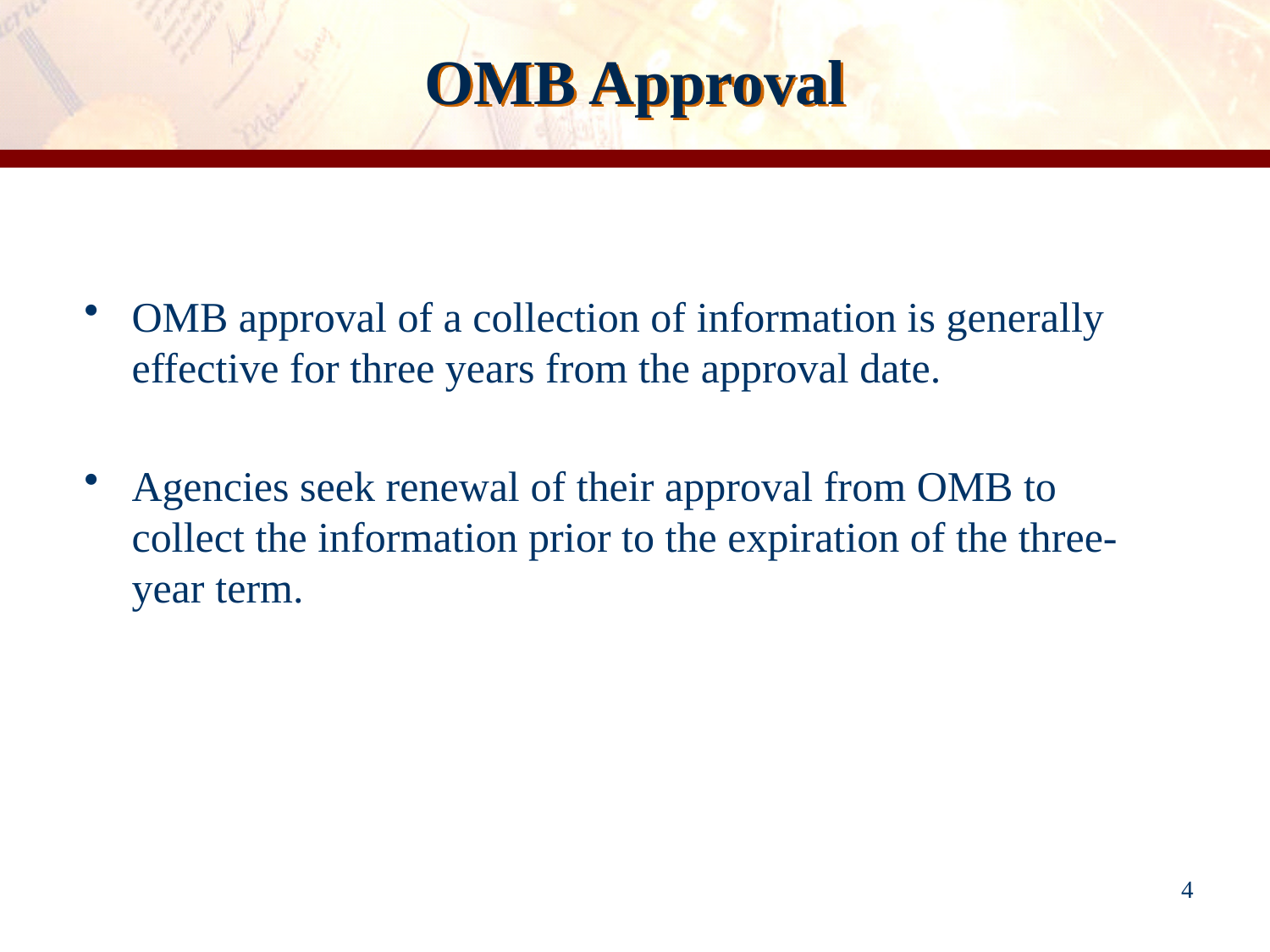

# OMB Approval

OMB approval of a collection of information is generally effective for three years from the approval date.

Agencies seek renewal of their approval from OMB to collect the information prior to the expiration of the three-year term.
4